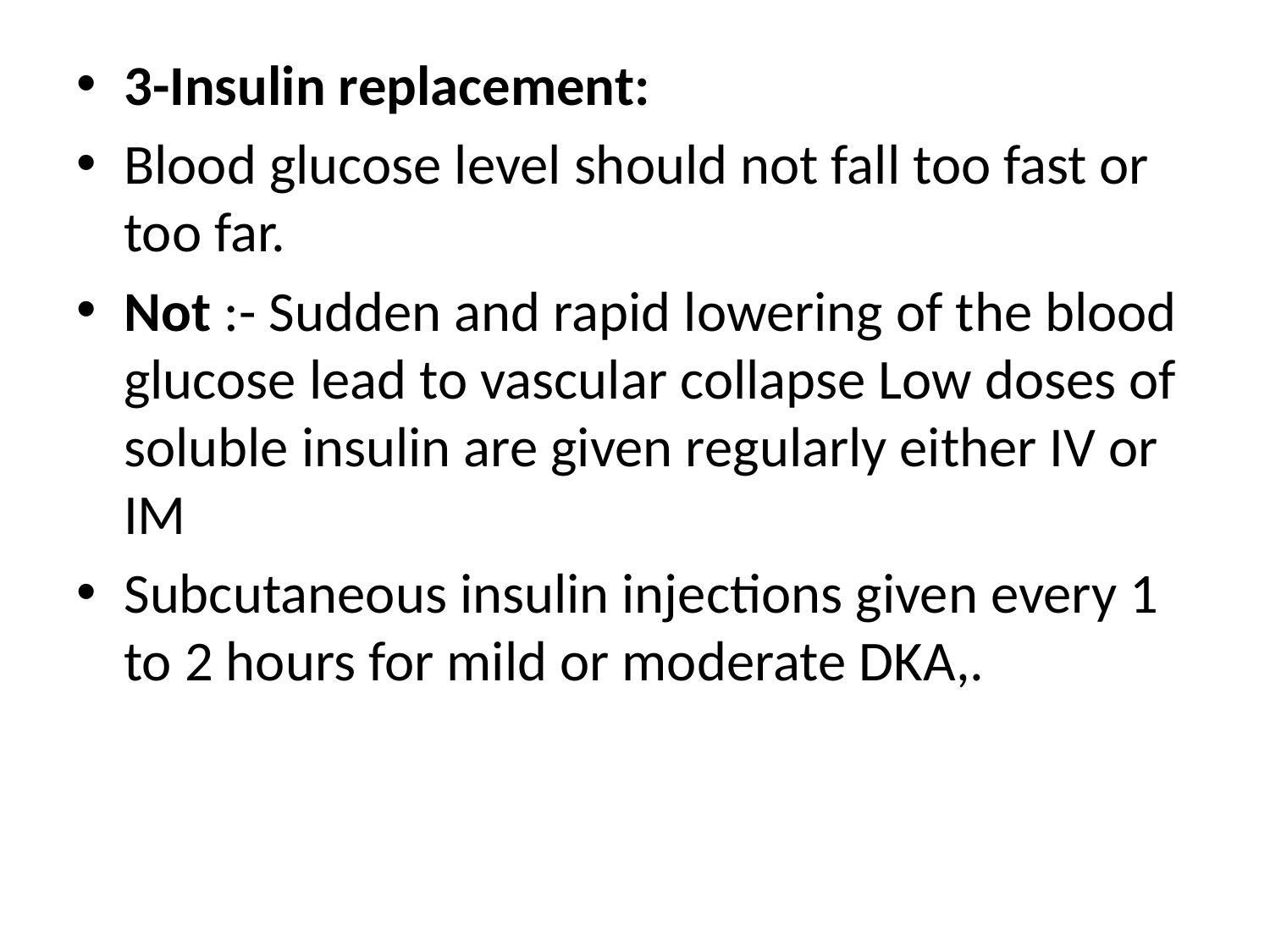

3-Insulin replacement:
Blood glucose level should not fall too fast or too far.
Not :- Sudden and rapid lowering of the blood glucose lead to vascular collapse Low doses of soluble insulin are given regularly either IV or IM
Subcutaneous insulin injections given every 1 to 2 hours for mild or moderate DKA,.